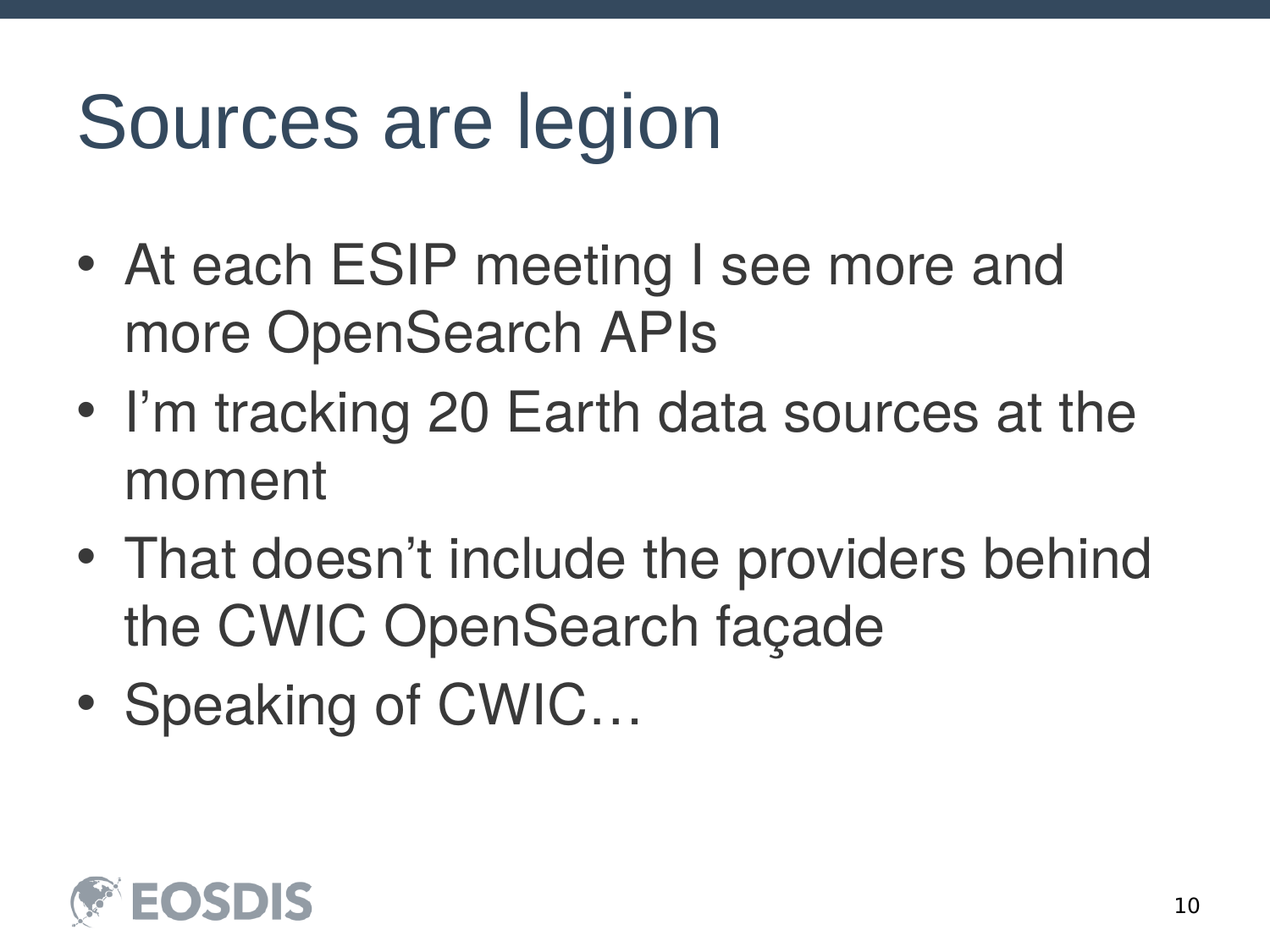

# Sources are legion
At each ESIP meeting I see more and more OpenSearch APIs
I’m tracking 20 Earth data sources at the moment
That doesn’t include the providers behind the CWIC OpenSearch façade
Speaking of CWIC…